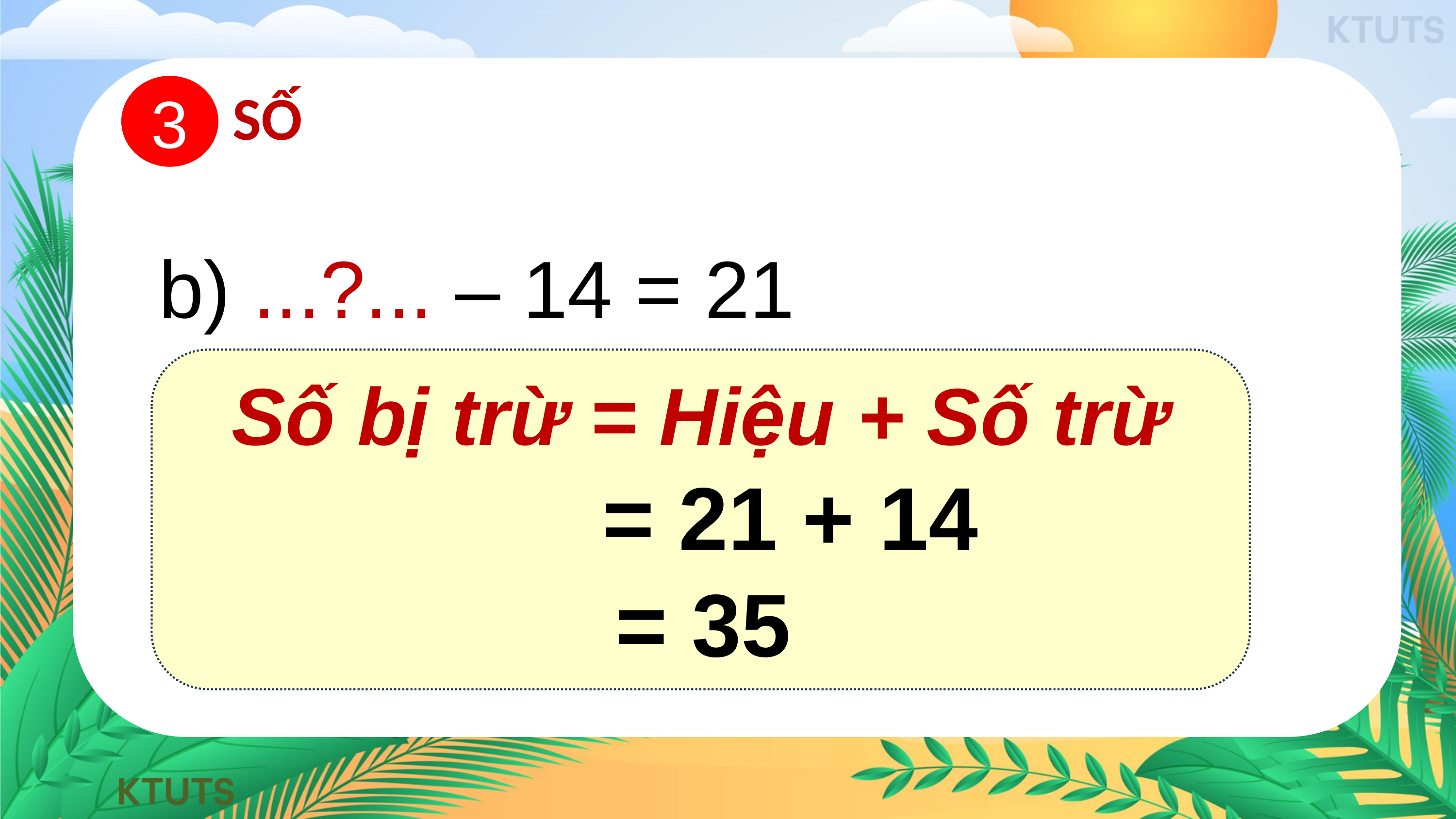

SỐ
3
b) ...?... – 14 = 21
Số bị trừ = Hiệu + Số trừ
      = 21 + 14
          = 35